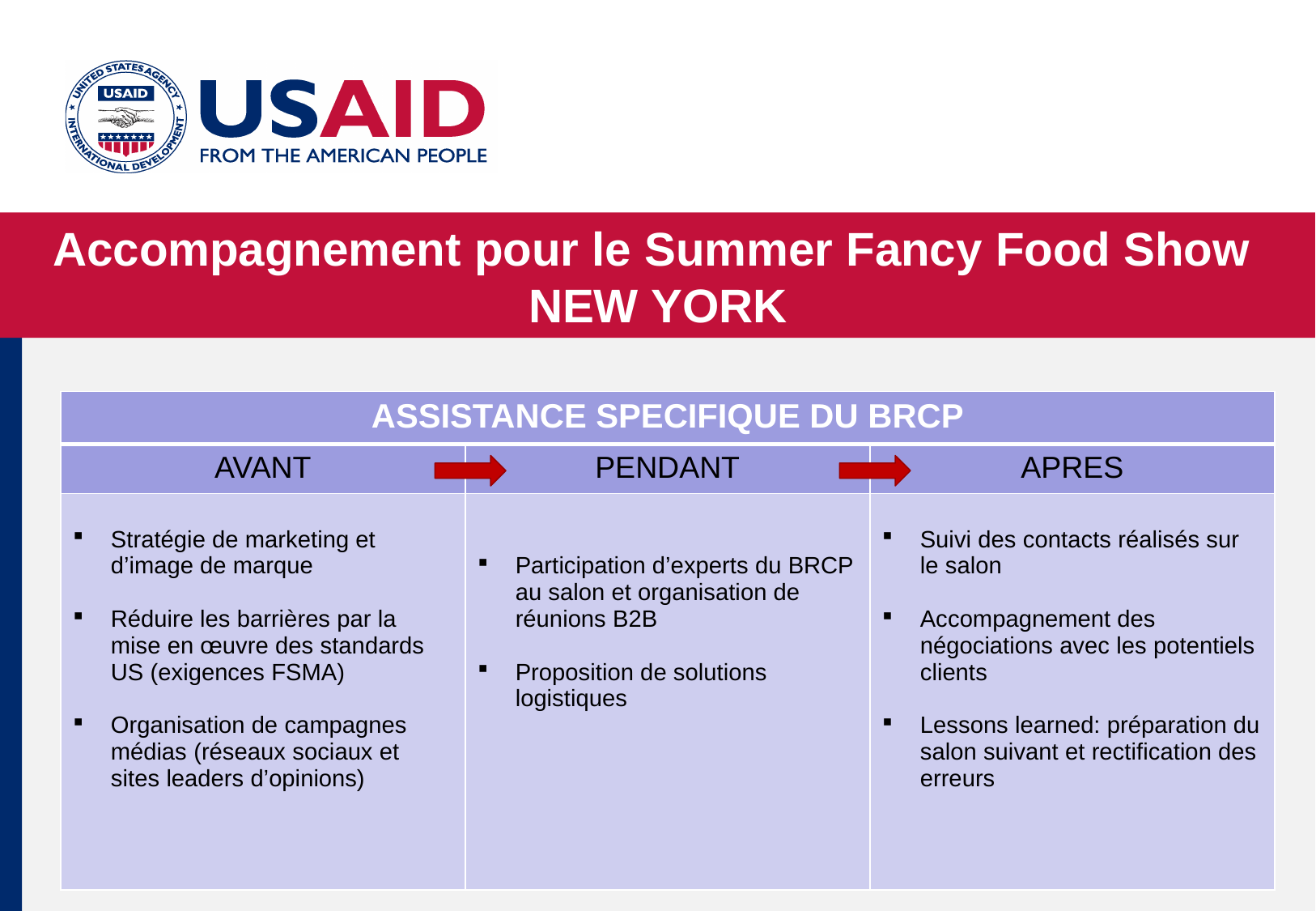

Accompagnement pour le Summer Fancy Food Show
NEW YORK
| ASSISTANCE SPECIFIQUE DU BRCP |  |  |
| --- | --- | --- |
| AVANT | PENDANT | APRES |
| Stratégie de marketing et d’image de marque Réduire les barrières par la mise en œuvre des standards US (exigences FSMA) Organisation de campagnes médias (réseaux sociaux et sites leaders d’opinions) | Participation d’experts du BRCP au salon et organisation de réunions B2B Proposition de solutions logistiques | Suivi des contacts réalisés sur le salon Accompagnement des négociations avec les potentiels clients Lessons learned: préparation du salon suivant et rectification des erreurs |

5